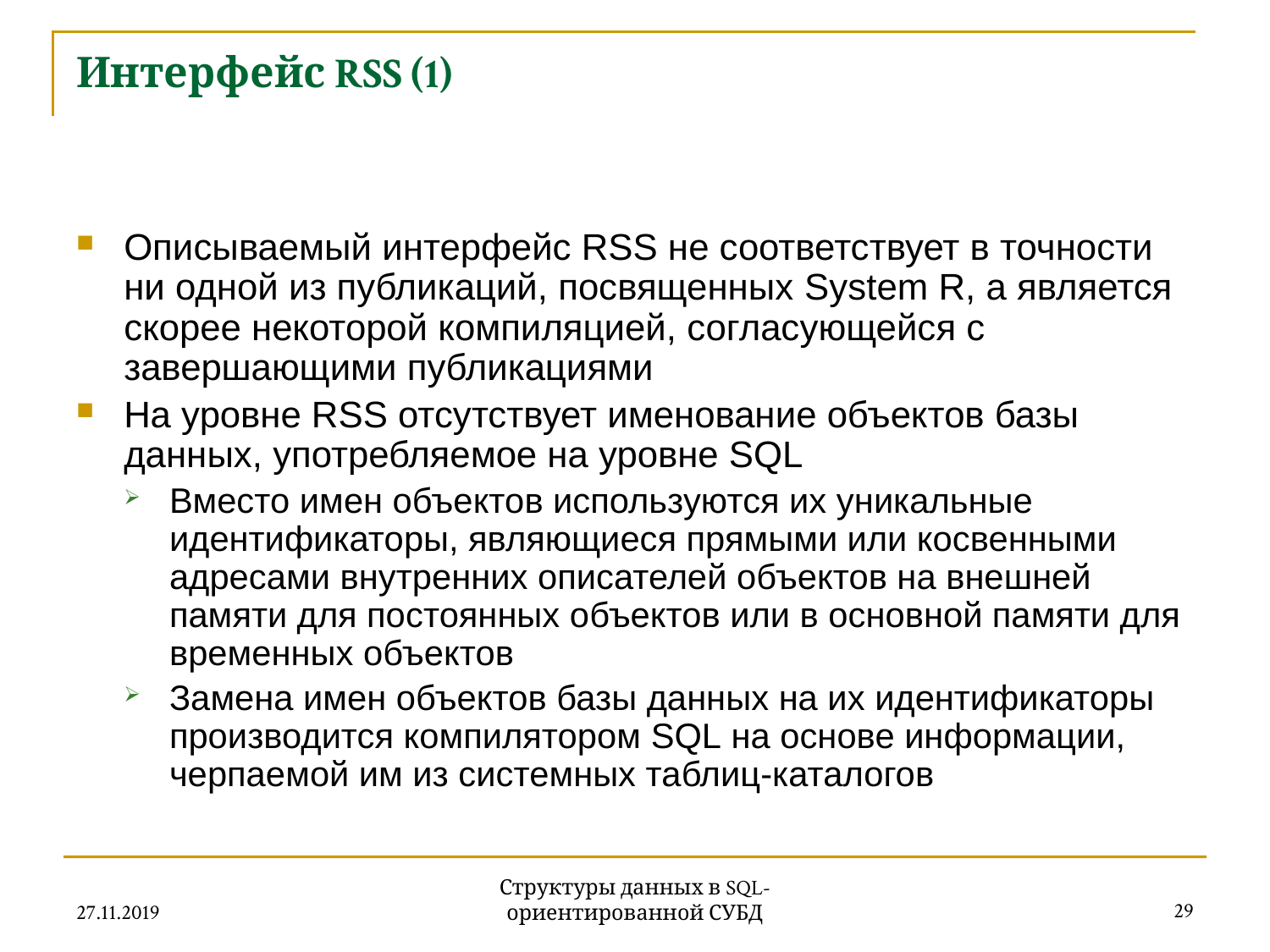

# Интерфейс RSS (1)
Описываемый интерфейс RSS не соответствует в точности ни одной из публикаций, посвященных System R, а является скорее некоторой компиляцией, согласующейся с завершающими публикациями
На уровне RSS отсутствует именование объектов базы данных, употребляемое на уровне SQL
Вместо имен объектов используются их уникальные идентификаторы, являющиеся прямыми или косвенными адресами внутренних описателей объектов на внешней памяти для постоянных объектов или в основной памяти для временных объектов
Замена имен объектов базы данных на их идентификаторы производится компилятором SQL на основе информации, черпаемой им из системных таблиц-каталогов
27.11.2019
29
Структуры данных в SQL-ориентированной СУБД